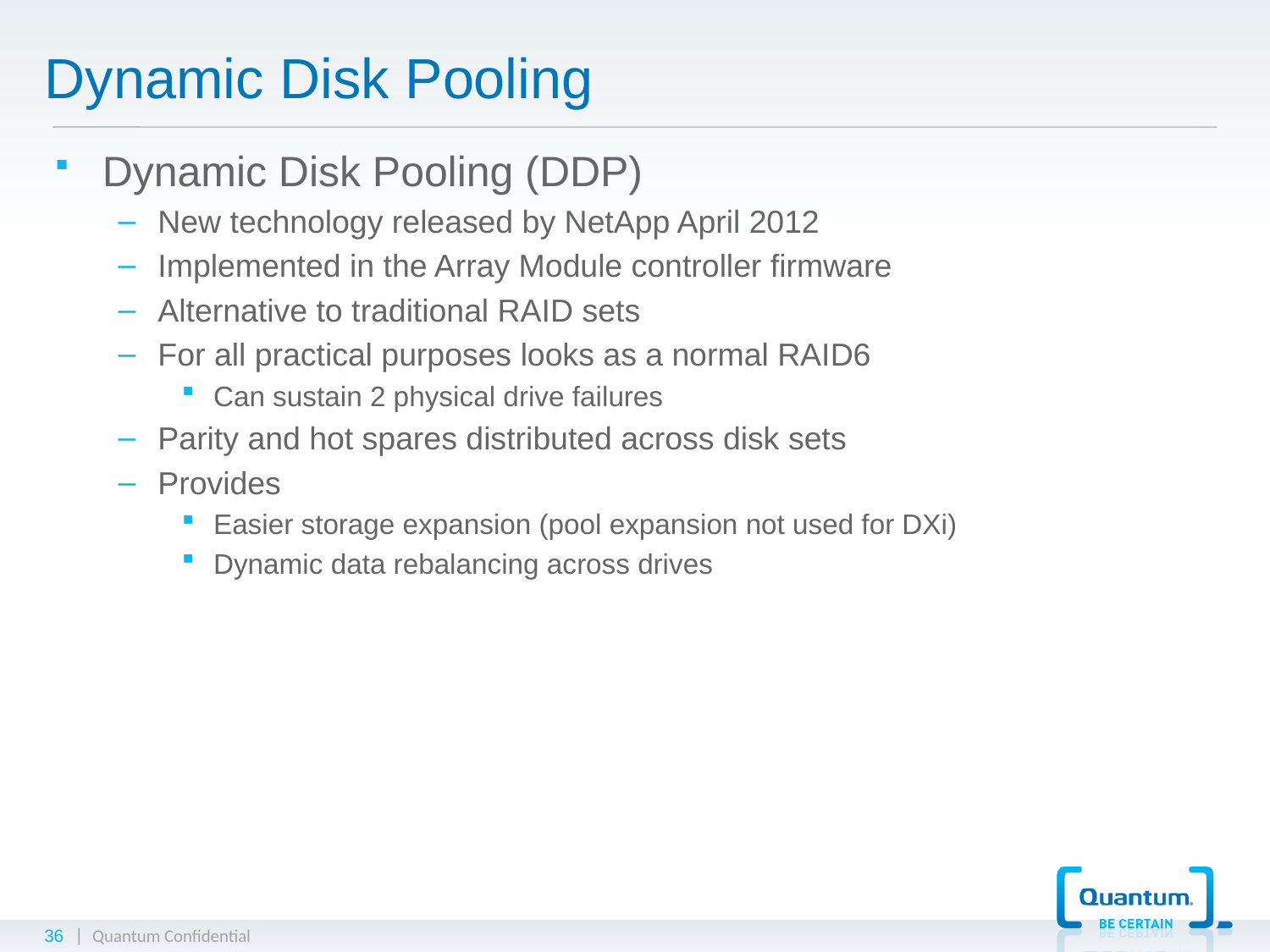

# Dynamic Disk Pooling
Dynamic Disk Pooling (DDP)
New technology released by NetApp April 2012
Implemented in the Array Module controller firmware
Alternative to traditional RAID sets
For all practical purposes looks as a normal RAID6
Can sustain 2 physical drive failures
Parity and hot spares distributed across disk sets
Provides
Easier storage expansion (pool expansion not used for DXi)
Dynamic data rebalancing across drives

36